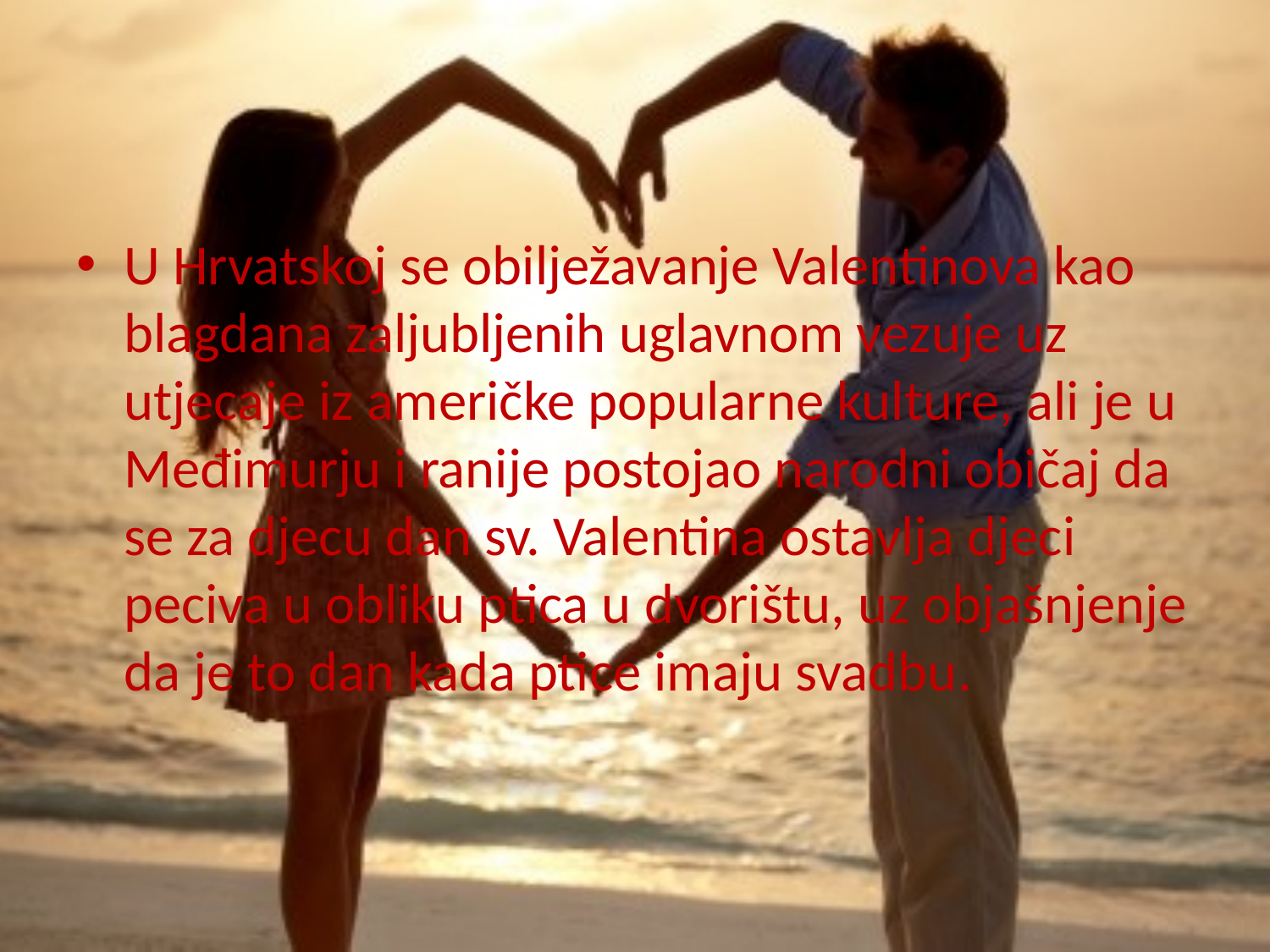

#
U Hrvatskoj se obilježavanje Valentinova kao blagdana zaljubljenih uglavnom vezuje uz utjecaje iz američke popularne kulture, ali je u Međimurju i ranije postojao narodni običaj da se za djecu dan sv. Valentina ostavlja djeci peciva u obliku ptica u dvorištu, uz objašnjenje da je to dan kada ptice imaju svadbu.